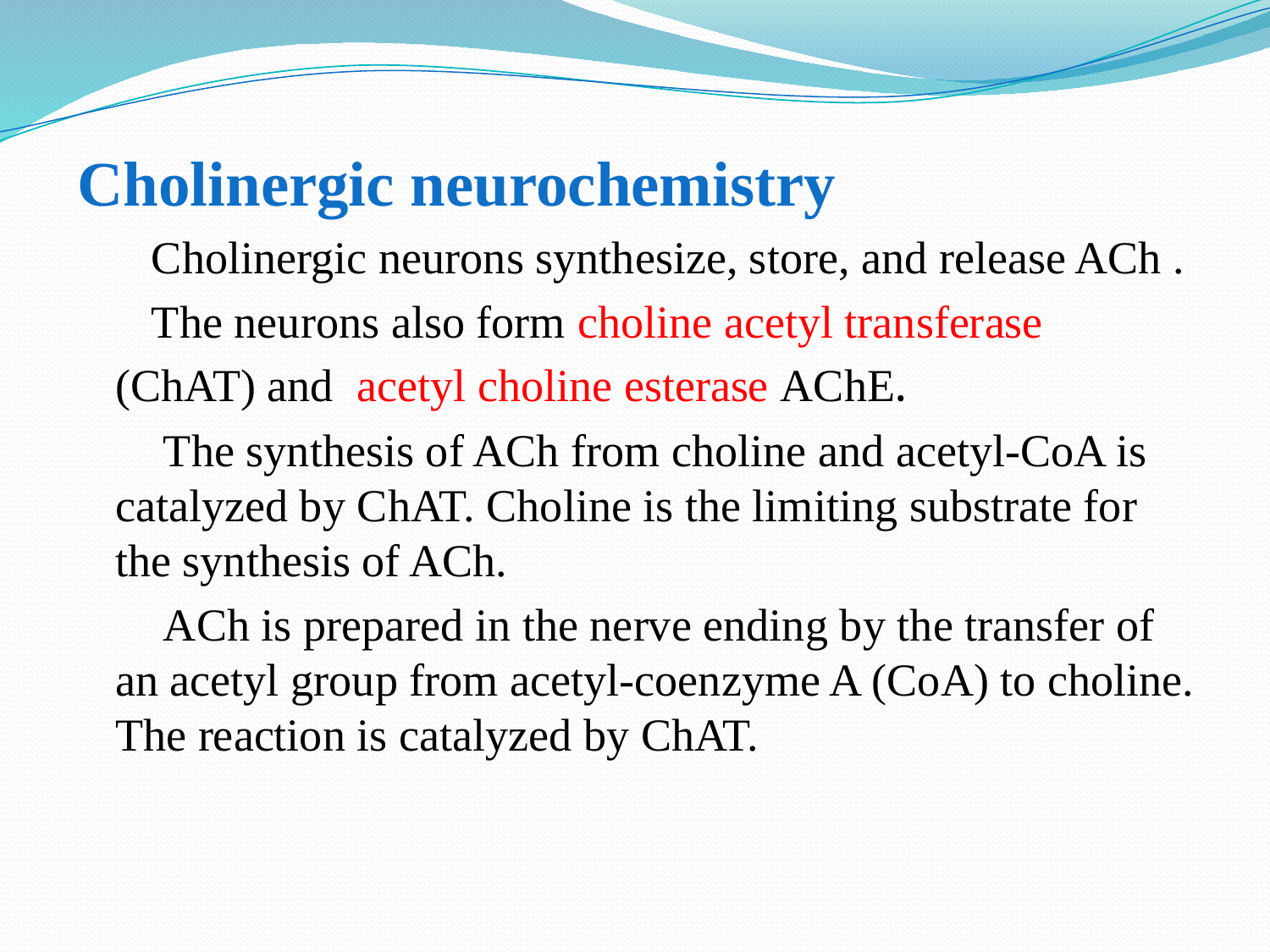

Cholinergic neurochemistry
Cholinergic neurons synthesize, store, and release ACh .
The neurons also form choline acetyl transferase
(ChAT) and  acetyl choline esterase AChE.
 The synthesis of ACh from choline and acetyl-CoA is catalyzed by ChAT. Choline is the limiting substrate for the synthesis of ACh.
 ACh is prepared in the nerve ending by the transfer of an acetyl group from acetyl-coenzyme A (CoA) to choline. The reaction is catalyzed by ChAT.